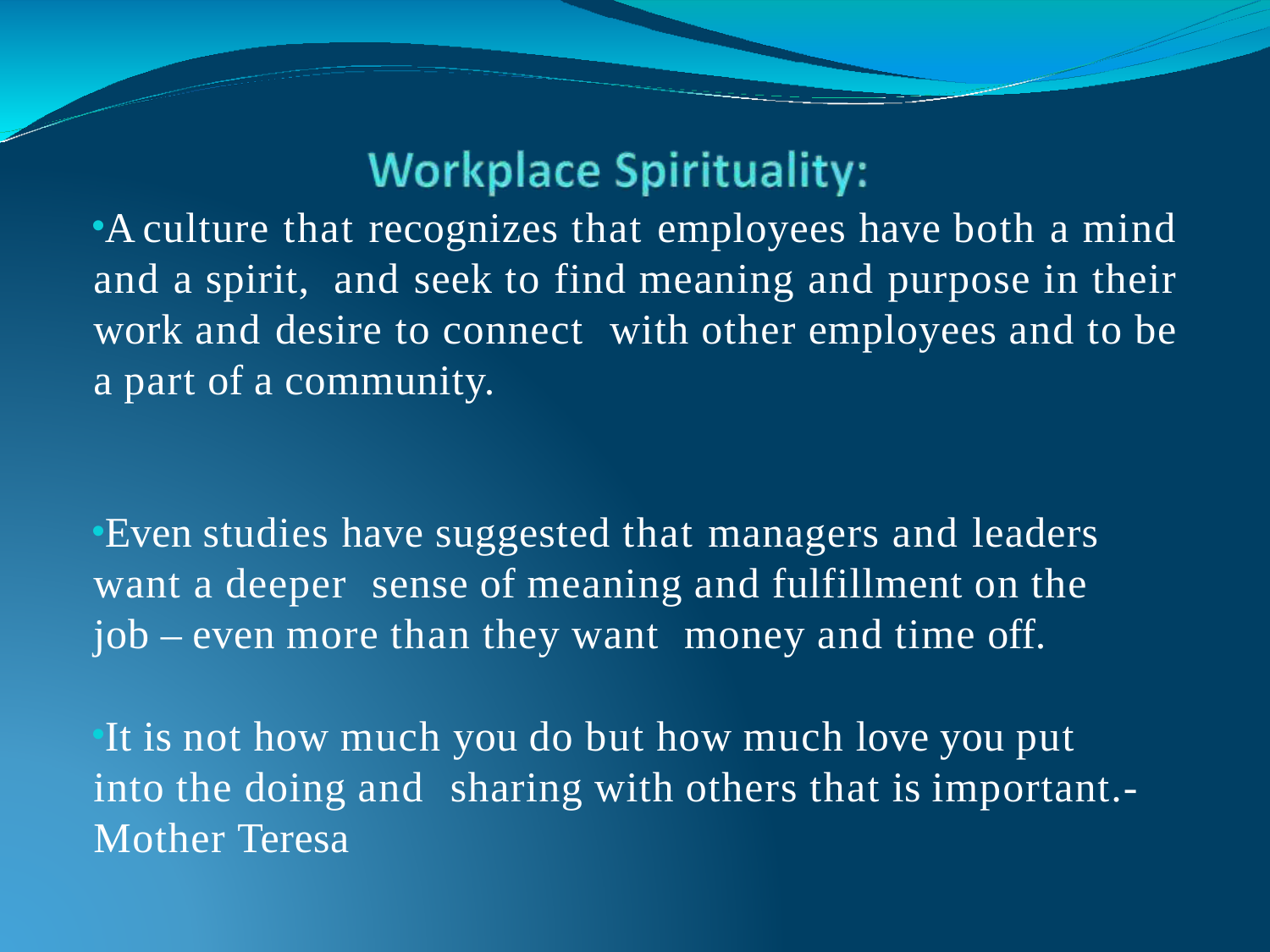

A culture that recognizes that employees have both a mind and a spirit,  and seek to find meaning and purpose in their work and desire to connect  with other employees and to be a part of a community.

Even studies have suggested that managers and leaders want a deeper  sense of meaning and fulfillment on the job – even more than they want  money and time off.

It is not how much you do but how much love you put into the doing and  sharing with others that is important.- Mother Teresa